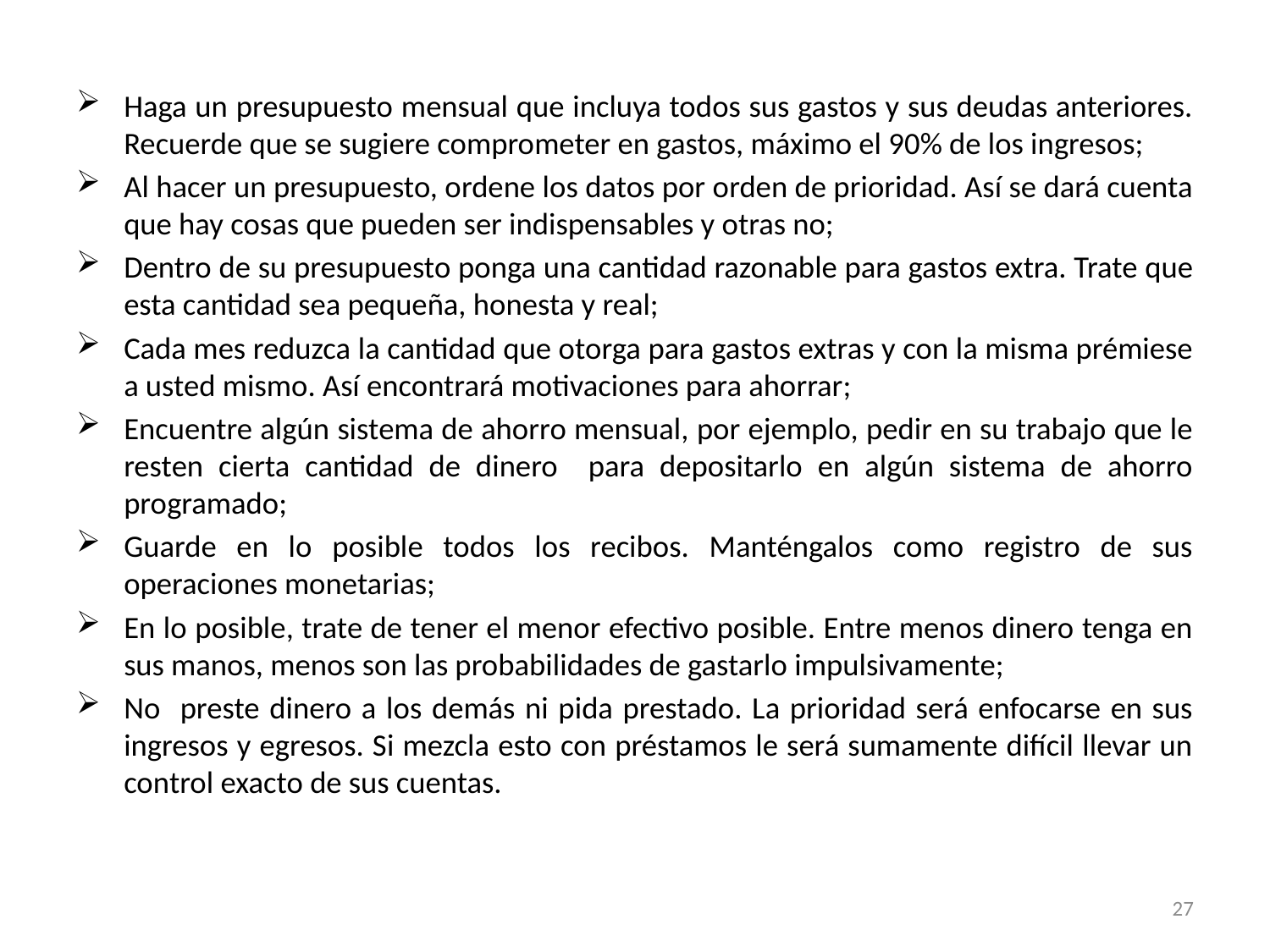

Haga un presupuesto mensual que incluya todos sus gastos y sus deudas anteriores. Recuerde que se sugiere comprometer en gastos, máximo el 90% de los ingresos;
Al hacer un presupuesto, ordene los datos por orden de prioridad. Así se dará cuenta que hay cosas que pueden ser indispensables y otras no;
Dentro de su presupuesto ponga una cantidad razonable para gastos extra. Trate que esta cantidad sea pequeña, honesta y real;
Cada mes reduzca la cantidad que otorga para gastos extras y con la misma prémiese a usted mismo. Así encontrará motivaciones para ahorrar;
Encuentre algún sistema de ahorro mensual, por ejemplo, pedir en su trabajo que le resten cierta cantidad de dinero  para depositarlo en algún sistema de ahorro programado;
Guarde en lo posible todos los recibos. Manténgalos como registro de sus operaciones monetarias;
En lo posible, trate de tener el menor efectivo posible. Entre menos dinero tenga en sus manos, menos son las probabilidades de gastarlo impulsivamente;
No  preste dinero a los demás ni pida prestado. La prioridad será enfocarse en sus ingresos y egresos. Si mezcla esto con préstamos le será sumamente difícil llevar un control exacto de sus cuentas.
27